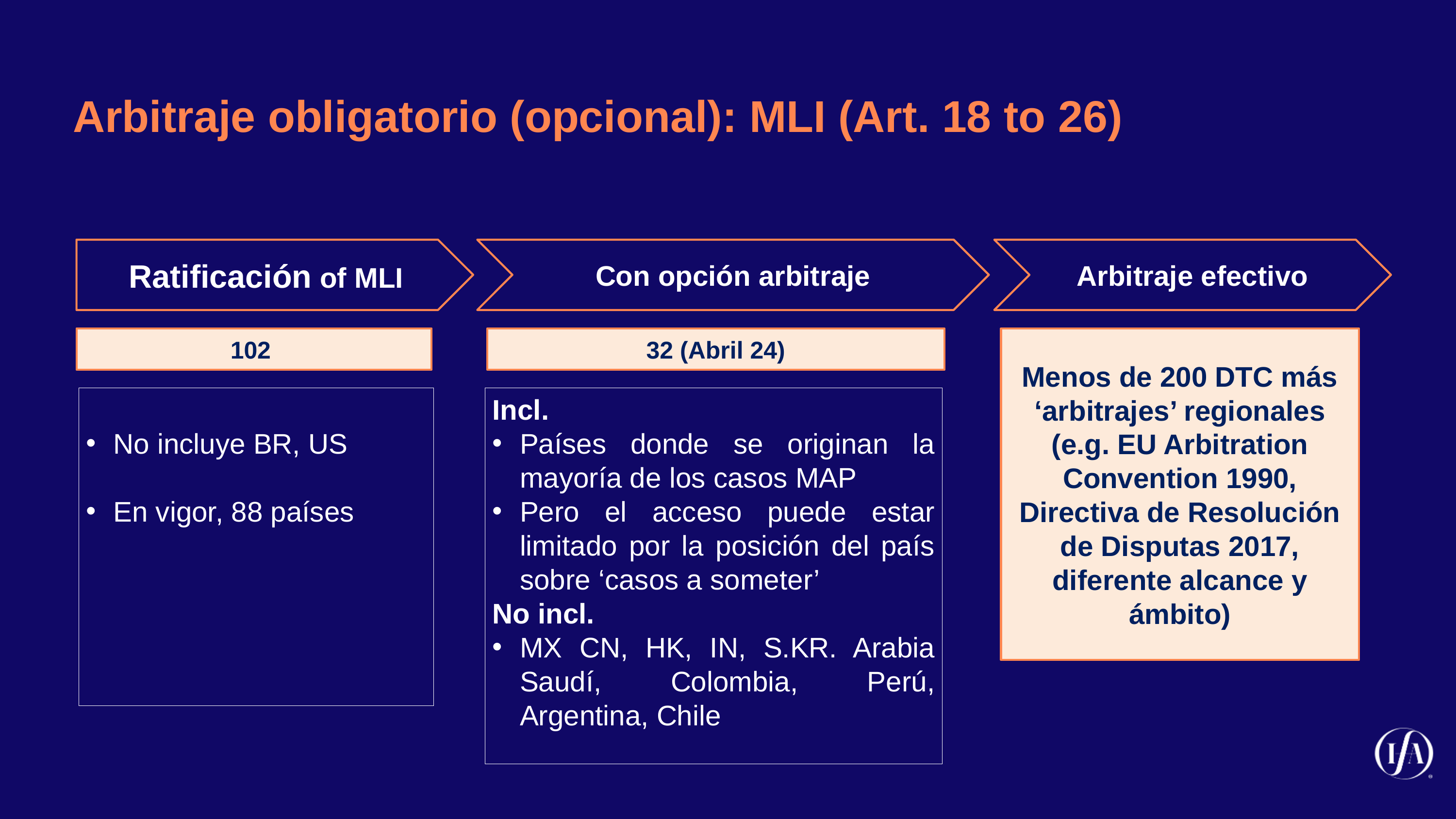

Arbitraje obligatorio (opcional): MLI (Art. 18 to 26)
Ratificación of MLI
Con opción arbitraje
Arbitraje efectivo
32 (Abril 24)
102
Menos de 200 DTC más ‘arbitrajes’ regionales (e.g. EU Arbitration Convention 1990, Directiva de Resolución de Disputas 2017, diferente alcance y ámbito)

No incluye BR, US

En vigor, 88 países

Incl.
Países donde se originan la mayoría de los casos MAP
Pero el acceso puede estar limitado por la posición del país sobre ‘casos a someter’
No incl.
MX CN, HK, IN, S.KR. Arabia Saudí, Colombia, Perú, Argentina, Chile